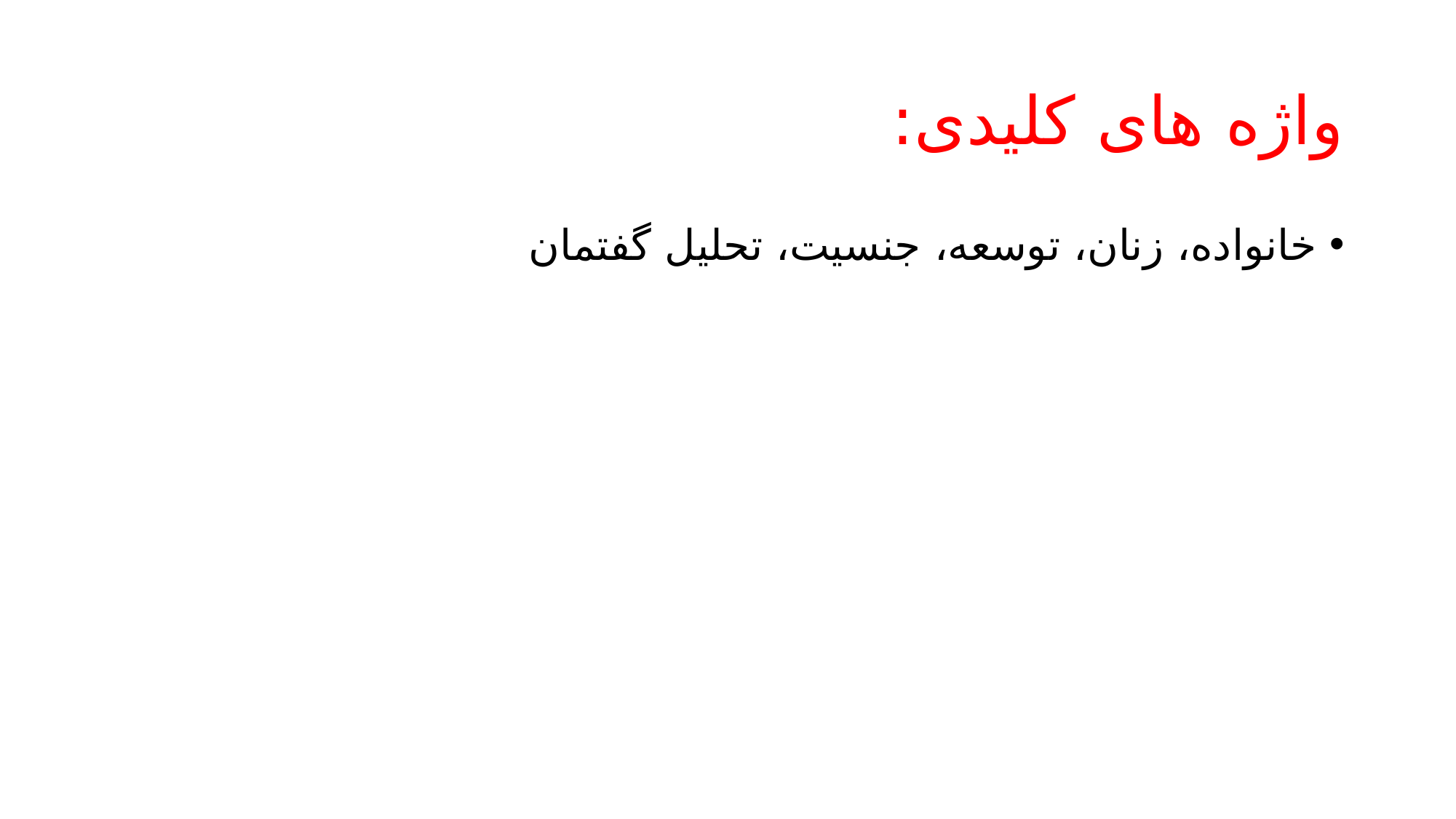

# واژه های کلیدی:
خانواده، زنان، توسعه، جنسیت، تحلیل گفتمان